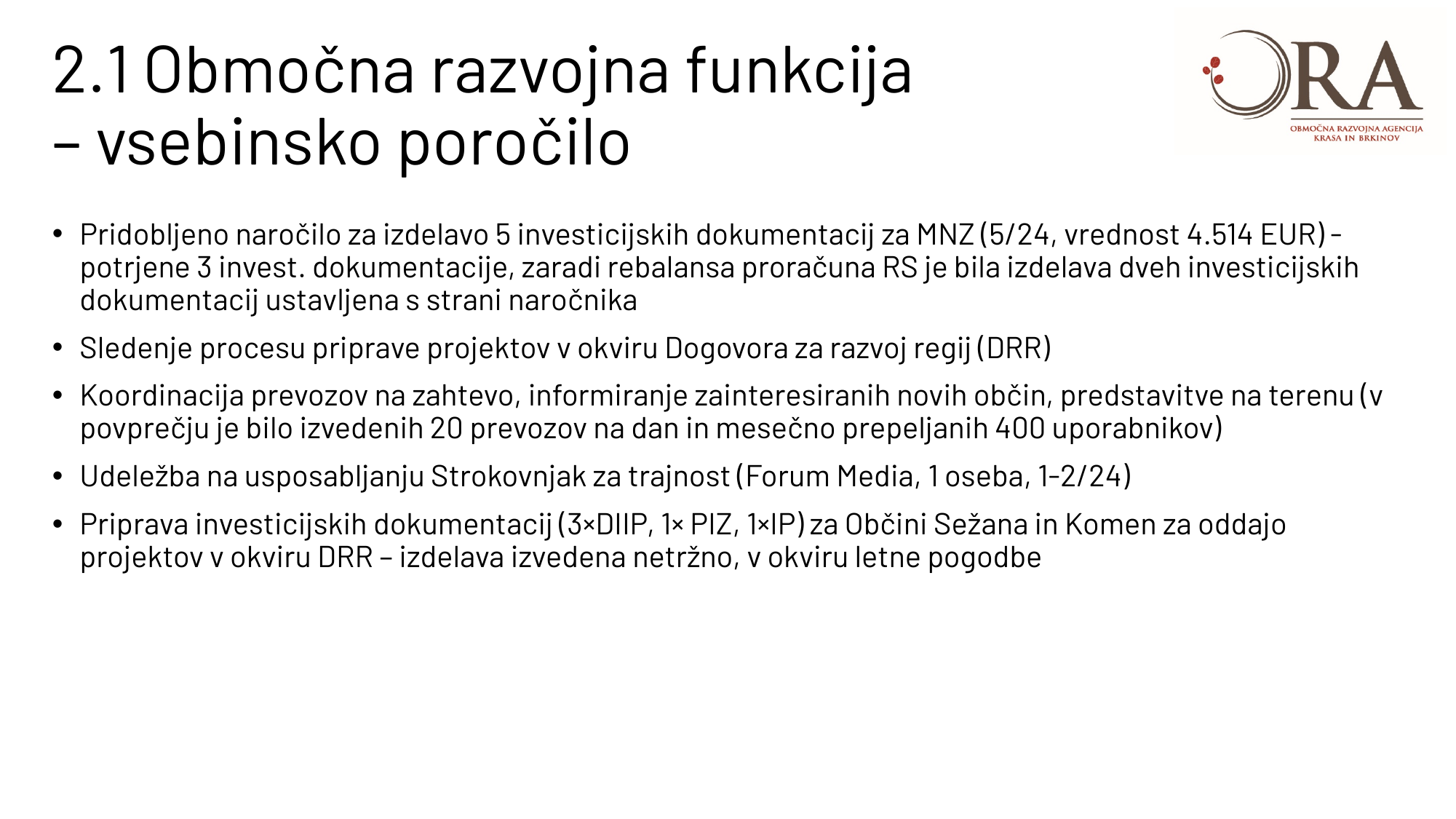

# 2.1 Območna razvojna funkcija – vsebinsko poročilo
Pridobljeno naročilo za izdelavo 5 investicijskih dokumentacij za MNZ (5/24, vrednost 4.514 EUR) - potrjene 3 invest. dokumentacije, zaradi rebalansa proračuna RS je bila izdelava dveh investicijskih dokumentacij ustavljena s strani naročnika
Sledenje procesu priprave projektov v okviru Dogovora za razvoj regij (DRR)
Koordinacija prevozov na zahtevo, informiranje zainteresiranih novih občin, predstavitve na terenu (v povprečju je bilo izvedenih 20 prevozov na dan in mesečno prepeljanih 400 uporabnikov)
Udeležba na usposabljanju Strokovnjak za trajnost (Forum Media, 1 oseba, 1-2/24)
Priprava investicijskih dokumentacij (3×DIIP, 1× PIZ, 1×IP) za Občini Sežana in Komen za oddajo projektov v okviru DRR – izdelava izvedena netržno, v okviru letne pogodbe